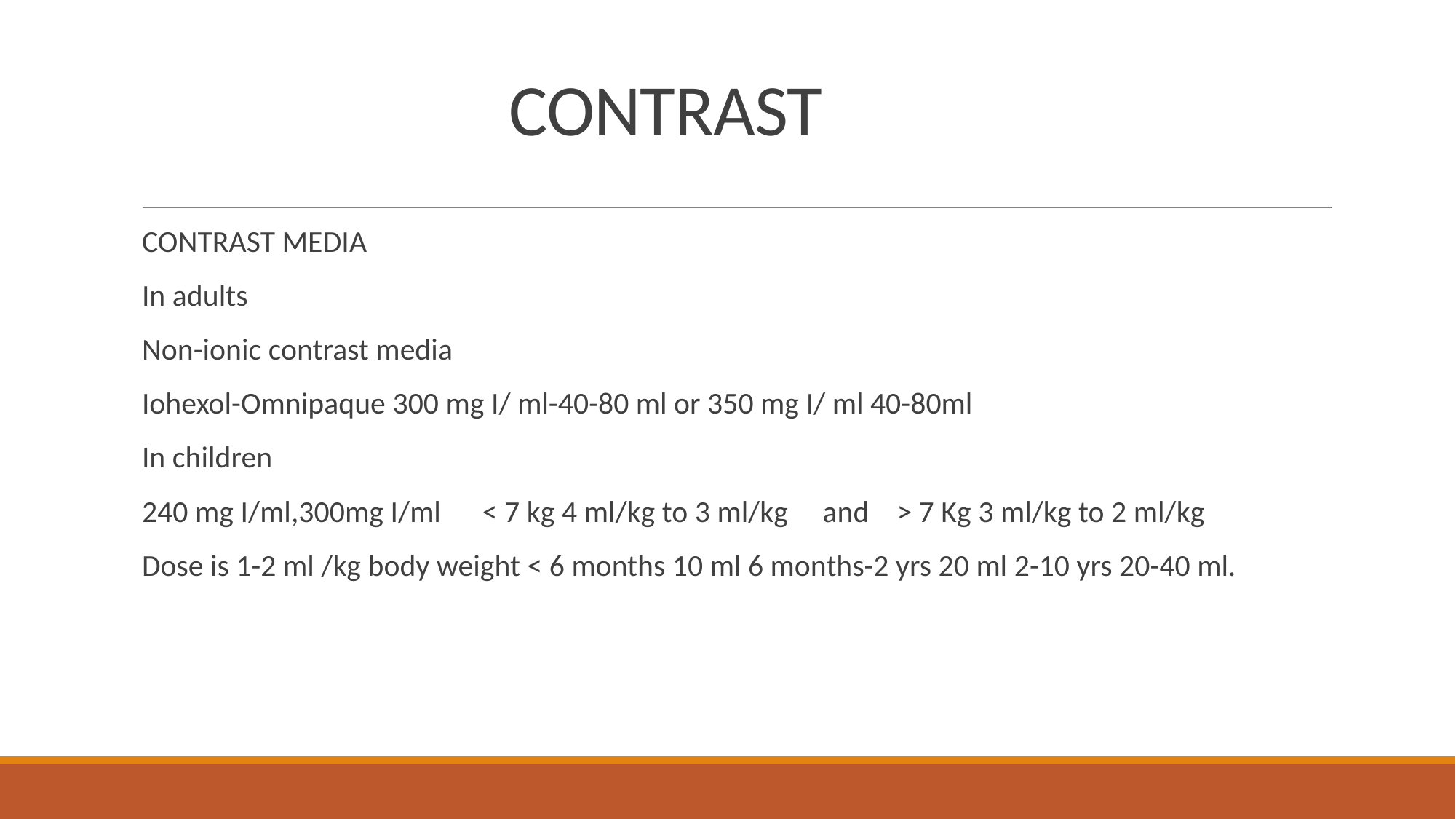

# CONTRAST
CONTRAST MEDIA
In adults
Non-ionic contrast media
Iohexol-Omnipaque 300 mg I/ ml-40-80 ml or 350 mg I/ ml 40-80ml
In children
240 mg I/ml,300mg I/ml      < 7 kg 4 ml/kg to 3 ml/kg     and    > 7 Kg 3 ml/kg to 2 ml/kg
Dose is 1-2 ml /kg body weight < 6 months 10 ml 6 months-2 yrs 20 ml 2-10 yrs 20-40 ml.